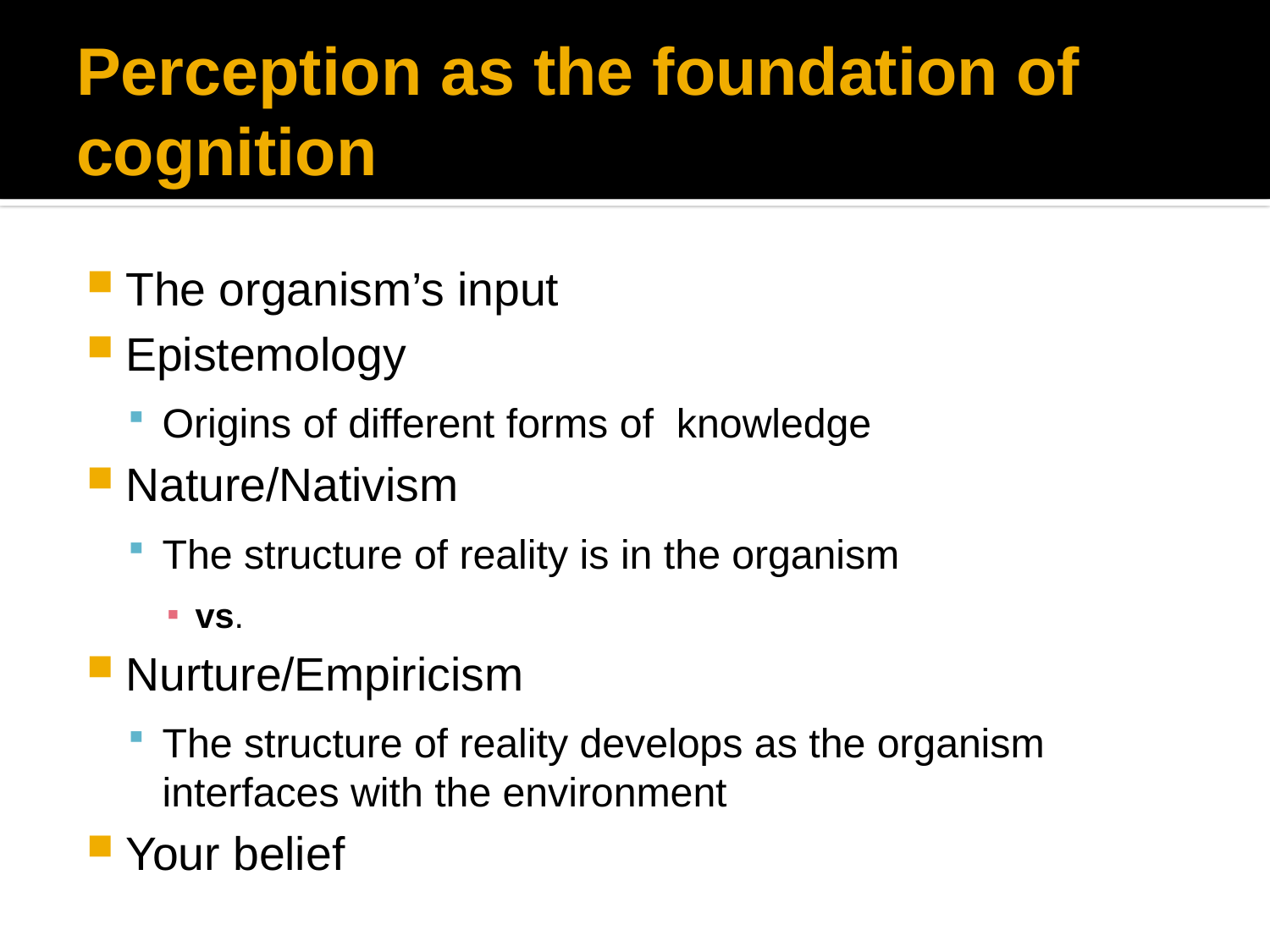

# Perception as the foundation of cognition
The organism’s input
Epistemology
Origins of different forms of  knowledge
Nature/Nativism
The structure of reality is in the organism
vs.
Nurture/Empiricism
The structure of reality develops as the organism interfaces with the environment
Your belief